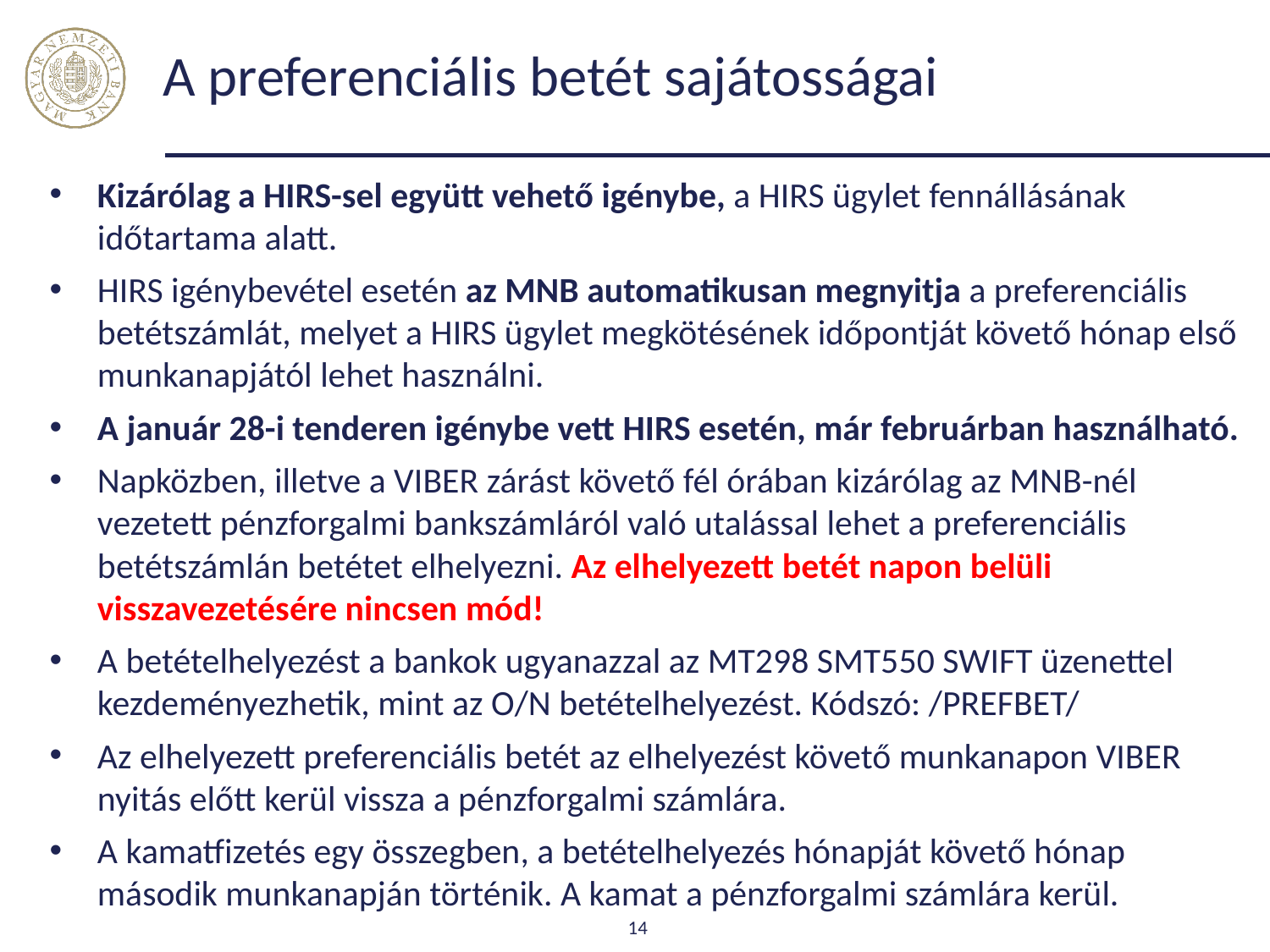

# A preferenciális betét sajátosságai
Kizárólag a HIRS-sel együtt vehető igénybe, a HIRS ügylet fennállásának időtartama alatt.
HIRS igénybevétel esetén az MNB automatikusan megnyitja a preferenciális betétszámlát, melyet a HIRS ügylet megkötésének időpontját követő hónap első munkanapjától lehet használni.
A január 28-i tenderen igénybe vett HIRS esetén, már februárban használható.
Napközben, illetve a VIBER zárást követő fél órában kizárólag az MNB-nél vezetett pénzforgalmi bankszámláról való utalással lehet a preferenciális betétszámlán betétet elhelyezni. Az elhelyezett betét napon belüli visszavezetésére nincsen mód!
A betételhelyezést a bankok ugyanazzal az MT298 SMT550 SWIFT üzenettel kezdeményezhetik, mint az O/N betételhelyezést. Kódszó: /PREFBET/
Az elhelyezett preferenciális betét az elhelyezést követő munkanapon VIBER nyitás előtt kerül vissza a pénzforgalmi számlára.
A kamatfizetés egy összegben, a betételhelyezés hónapját követő hónap második munkanapján történik. A kamat a pénzforgalmi számlára kerül.
14